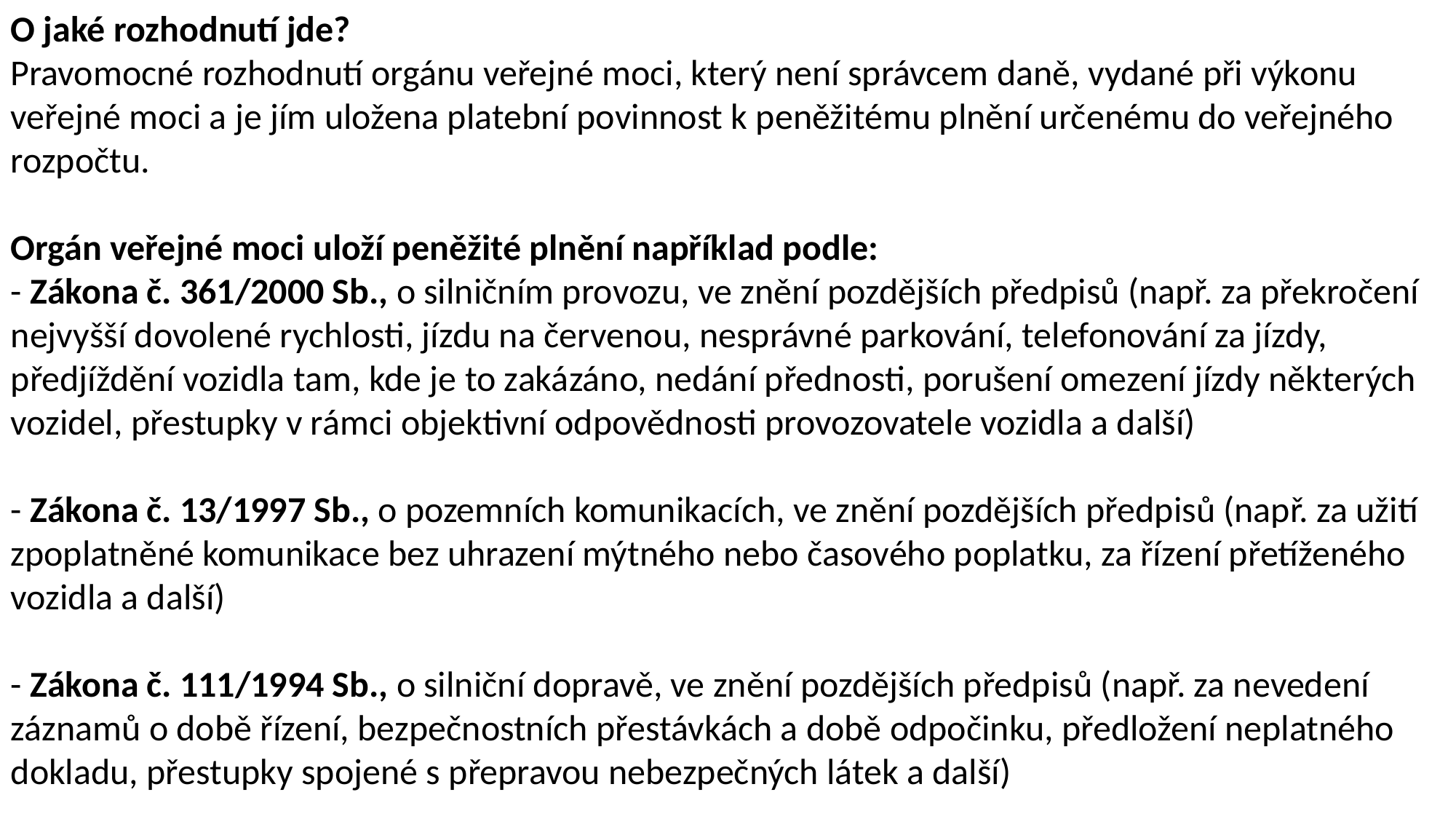

O jaké rozhodnutí jde?
Pravomocné rozhodnutí orgánu veřejné moci, který není správcem daně, vydané při výkonu veřejné moci a je jím uložena platební povinnost k peněžitému plnění určenému do veřejného rozpočtu.

Orgán veřejné moci uloží peněžité plnění například podle:
- Zákona č. 361/2000 Sb., o silničním provozu, ve znění pozdějších předpisů (např. za překročení nejvyšší dovolené rychlosti, jízdu na červenou, nesprávné parkování, telefonování za jízdy, předjíždění vozidla tam, kde je to zakázáno, nedání přednosti, porušení omezení jízdy některých vozidel, přestupky v rámci objektivní odpovědnosti provozovatele vozidla a další)

- Zákona č. 13/1997 Sb., o pozemních komunikacích, ve znění pozdějších předpisů (např. za užití zpoplatněné komunikace bez uhrazení mýtného nebo časového poplatku, za řízení přetíženého vozidla a další)

- Zákona č. 111/1994 Sb., o silniční dopravě, ve znění pozdějších předpisů (např. za nevedení záznamů o době řízení, bezpečnostních přestávkách a době odpočinku, předložení neplatného dokladu, přestupky spojené s přepravou nebezpečných látek a další)